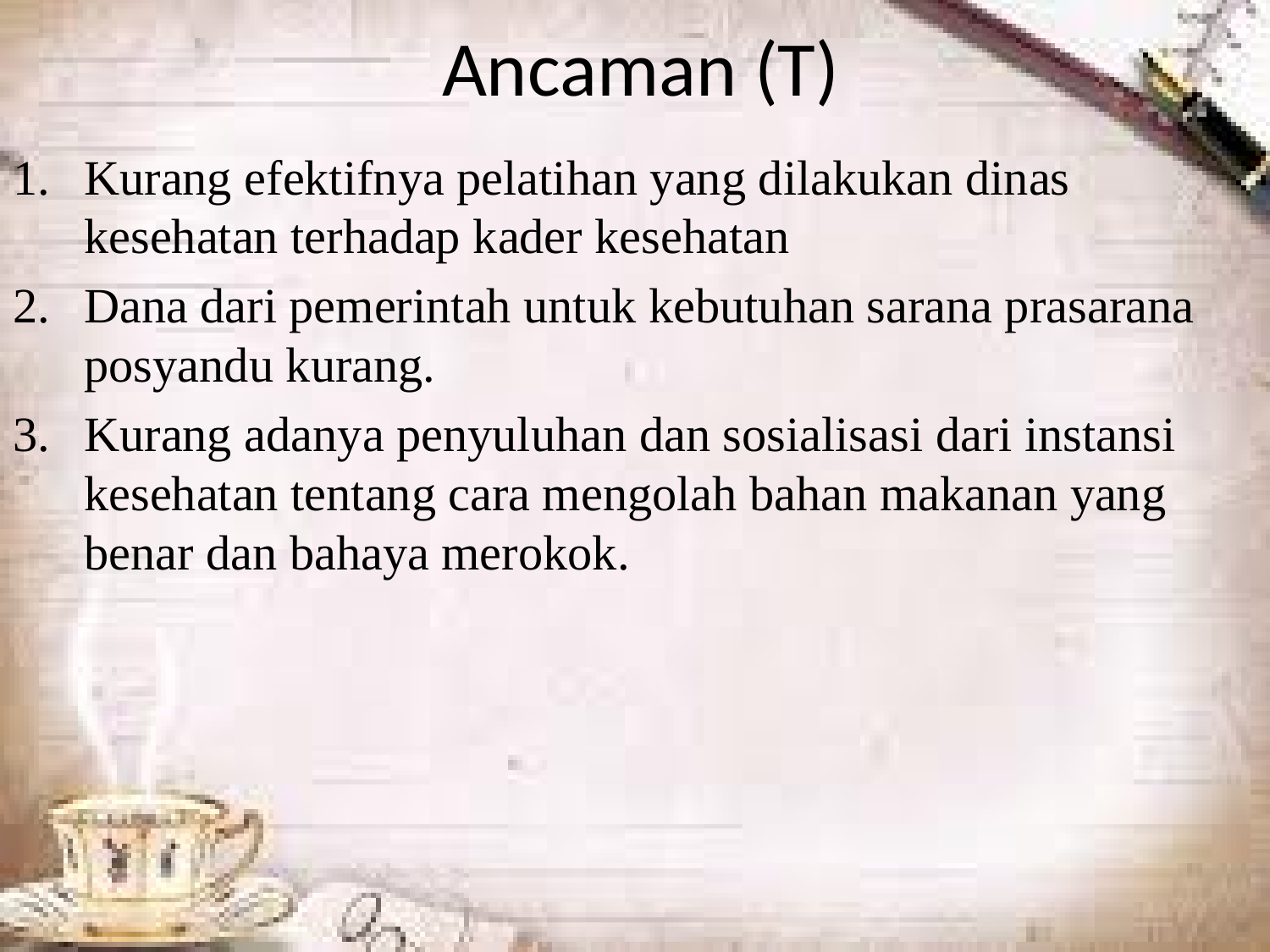

# Ancaman (T)
Kurang efektifnya pelatihan yang dilakukan dinas kesehatan terhadap kader kesehatan
Dana dari pemerintah untuk kebutuhan sarana prasarana posyandu kurang.
Kurang adanya penyuluhan dan sosialisasi dari instansi kesehatan tentang cara mengolah bahan makanan yang benar dan bahaya merokok.